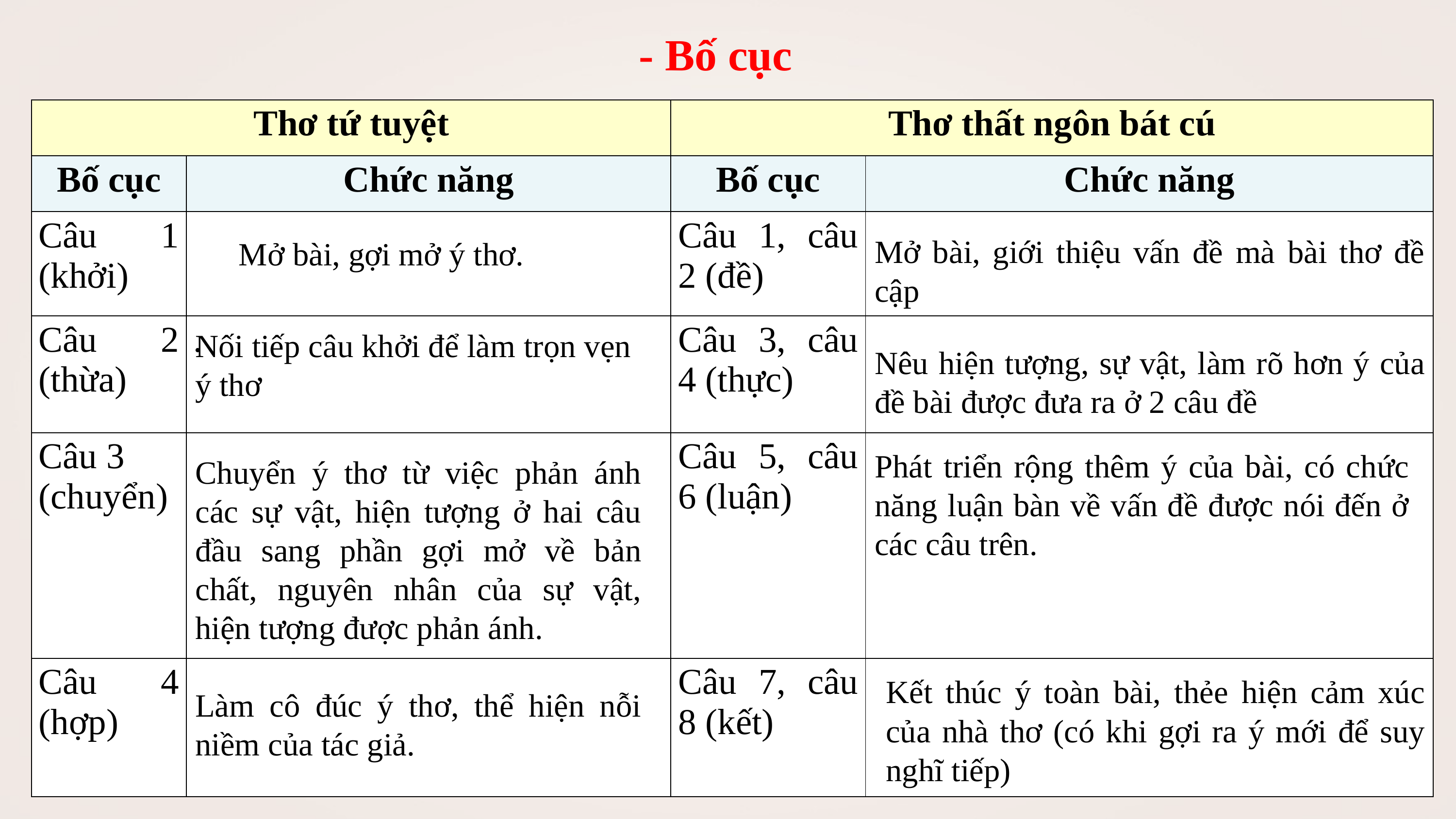

- Bố cục
| Thơ tứ tuyệt |  | Thơ thất ngôn bát cú |  |
| --- | --- | --- | --- |
| Bố cục | Chức năng | Bố cục | Chức năng |
| Câu 1 (khởi) |  | Câu 1, câu 2 (đề) |  |
| Câu 2 (thừa) | . | Câu 3, câu 4 (thực) |  |
| Câu 3 (chuyển) |  | Câu 5, câu 6 (luận) |  |
| Câu 4 (hợp) |  | Câu 7, câu 8 (kết) |  |
Mở bài, giới thiệu vấn đề mà bài thơ đề cập
Mở bài, gợi mở ý thơ.
Nối tiếp câu khởi để làm trọn vẹn ý thơ
Nêu hiện tượng, sự vật, làm rõ hơn ý của đề bài được đưa ra ở 2 câu đề
Phát triển rộng thêm ý của bài, có chức năng luận bàn về vấn đề được nói đến ở các câu trên.
Chuyển ý thơ từ việc phản ánh các sự vật, hiện tượng ở hai câu đầu sang phần gợi mở về bản chất, nguyên nhân của sự vật, hiện tượng được phản ánh.
Kết thúc ý toàn bài, thẻe hiện cảm xúc của nhà thơ (có khi gợi ra ý mới để suy nghĩ tiếp)
Làm cô đúc ý thơ, thể hiện nỗi niềm của tác giả.